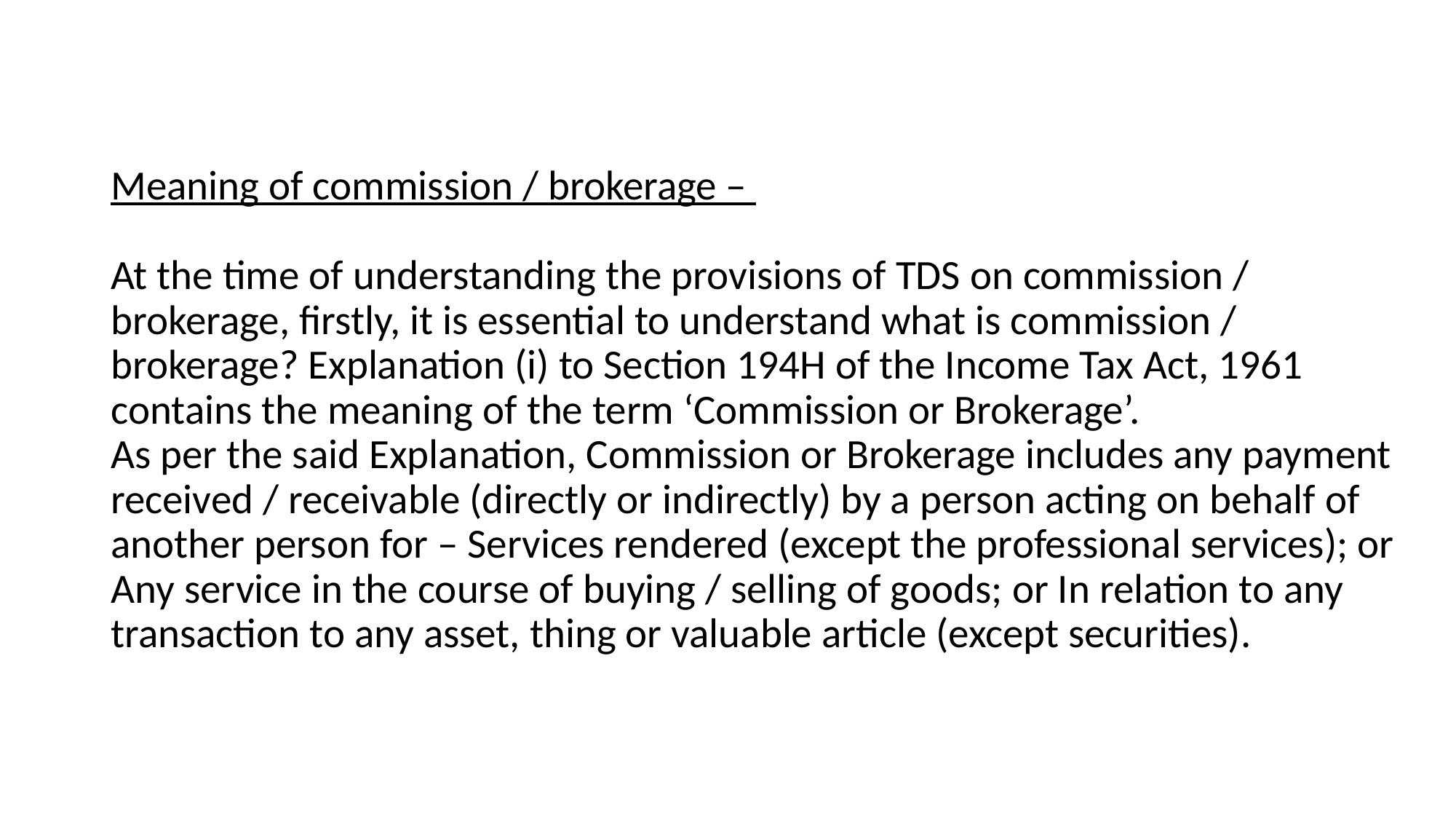

# Meaning of commission / brokerage – At the time of understanding the provisions of TDS on commission / brokerage, firstly, it is essential to understand what is commission / brokerage? Explanation (i) to Section 194H of the Income Tax Act, 1961 contains the meaning of the term ‘Commission or Brokerage’. As per the said Explanation, Commission or Brokerage includes any payment received / receivable (directly or indirectly) by a person acting on behalf of another person for – Services rendered (except the professional services); or Any service in the course of buying / selling of goods; or In relation to any transaction to any asset, thing or valuable article (except securities).